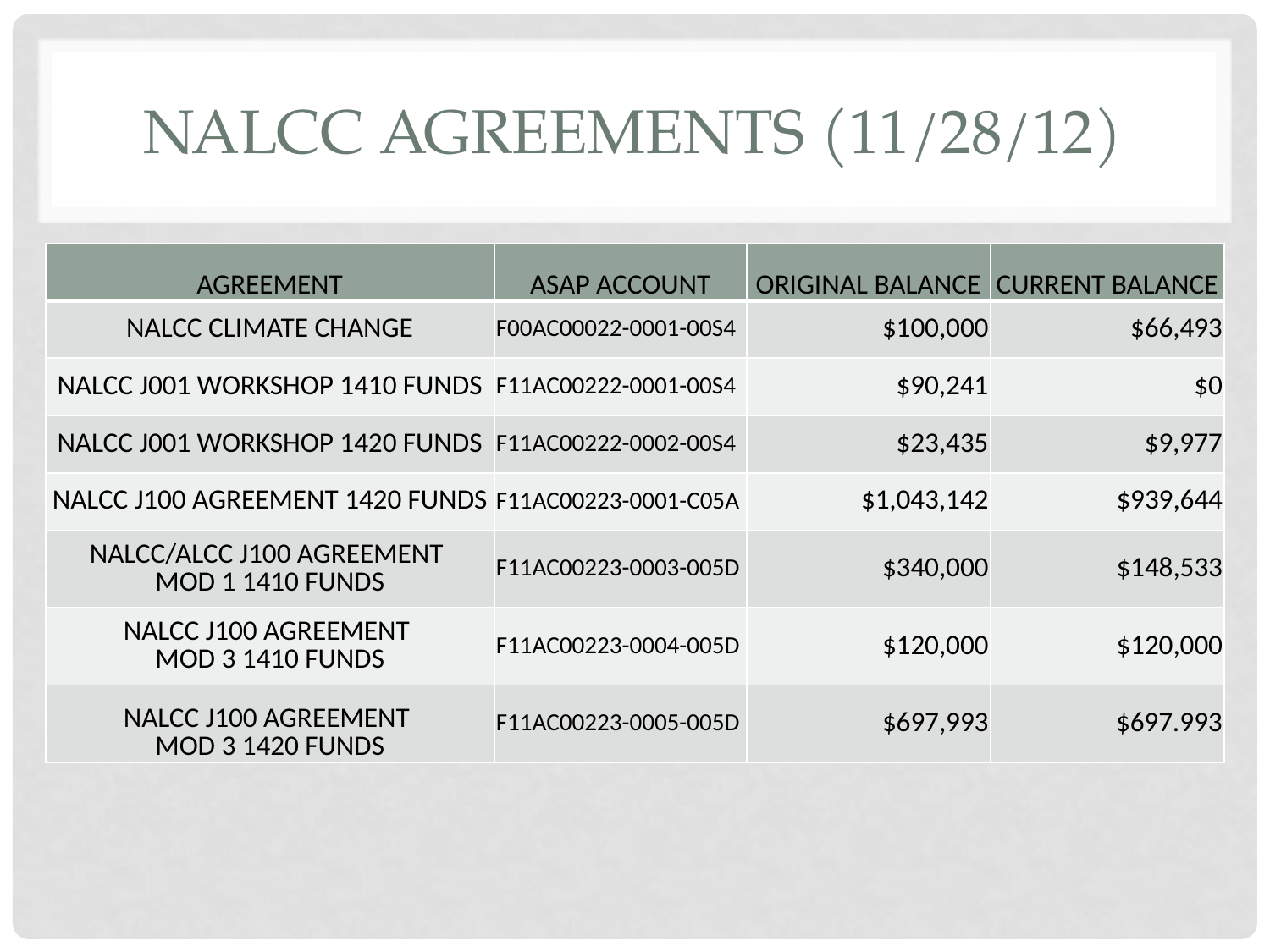

# NALCC AGREEMENTS (11/28/12)
| AGREEMENT | ASAP ACCOUNT | ORIGINAL BALANCE | CURRENT BALANCE |
| --- | --- | --- | --- |
| NALCC CLIMATE CHANGE | F00AC00022-0001-00S4 | $100,000 | $66,493 |
| NALCC J001 WORKSHOP 1410 FUNDS | F11AC00222-0001-00S4 | $90,241 | $0 |
| NALCC J001 WORKSHOP 1420 FUNDS | F11AC00222-0002-00S4 | $23,435 | $9,977 |
| NALCC J100 AGREEMENT 1420 FUNDS | F11AC00223-0001-C05A | $1,043,142 | $939,644 |
| NALCC/ALCC J100 AGREEMENT MOD 1 1410 FUNDS | F11AC00223-0003-005D | $340,000 | $148,533 |
| NALCC J100 AGREEMENT MOD 3 1410 FUNDS | F11AC00223-0004-005D | $120,000 | $120,000 |
| NALCC J100 AGREEMENT MOD 3 1420 FUNDS | F11AC00223-0005-005D | $697,993 | $697.993 |